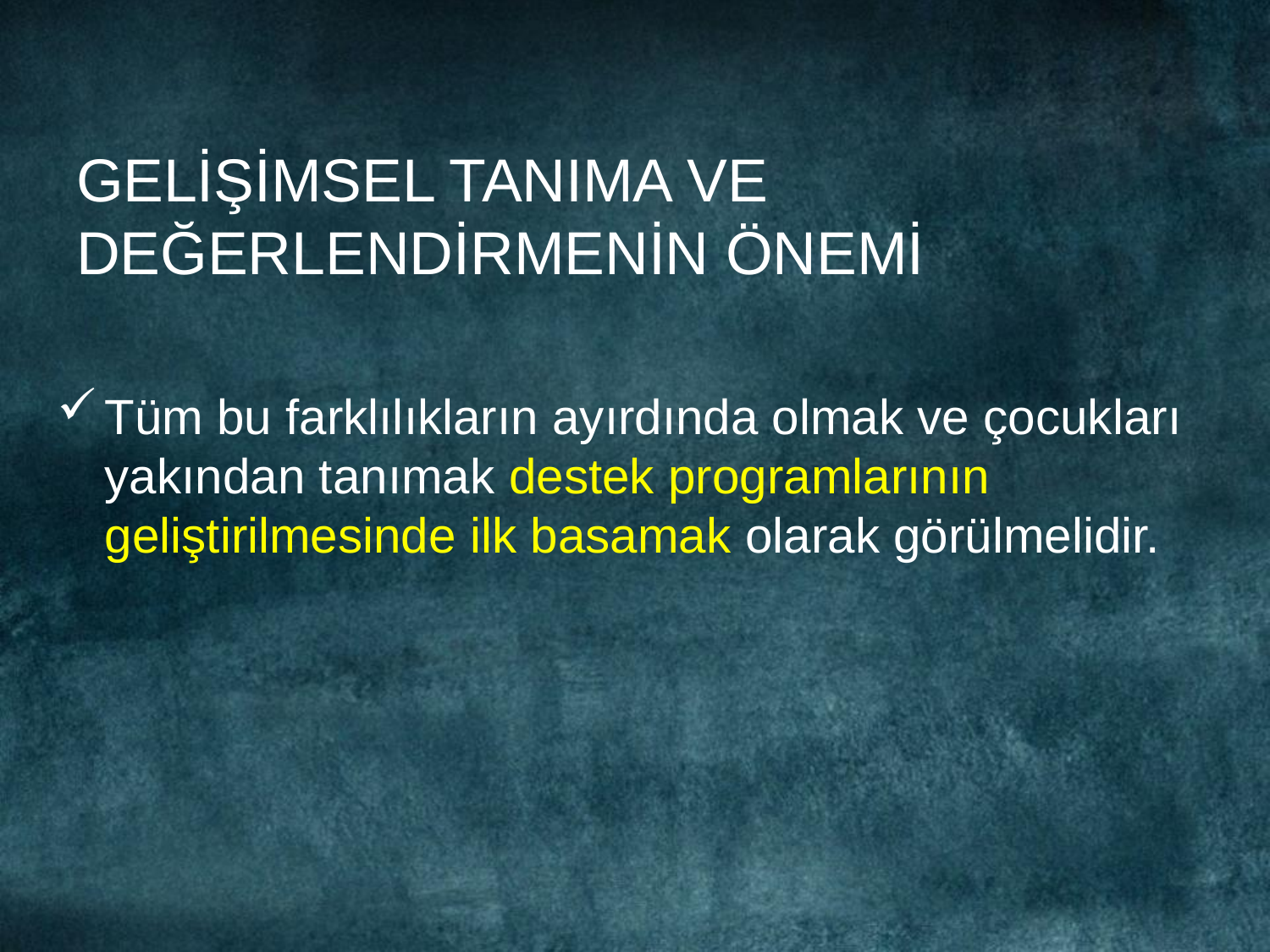

# GELİŞİMSEL TANIMA VE DEĞERLENDİRMENİN ÖNEMİ
Tüm bu farklılıkların ayırdında olmak ve çocukları yakından tanımak destek programlarının geliştirilmesinde ilk basamak olarak görülmelidir.